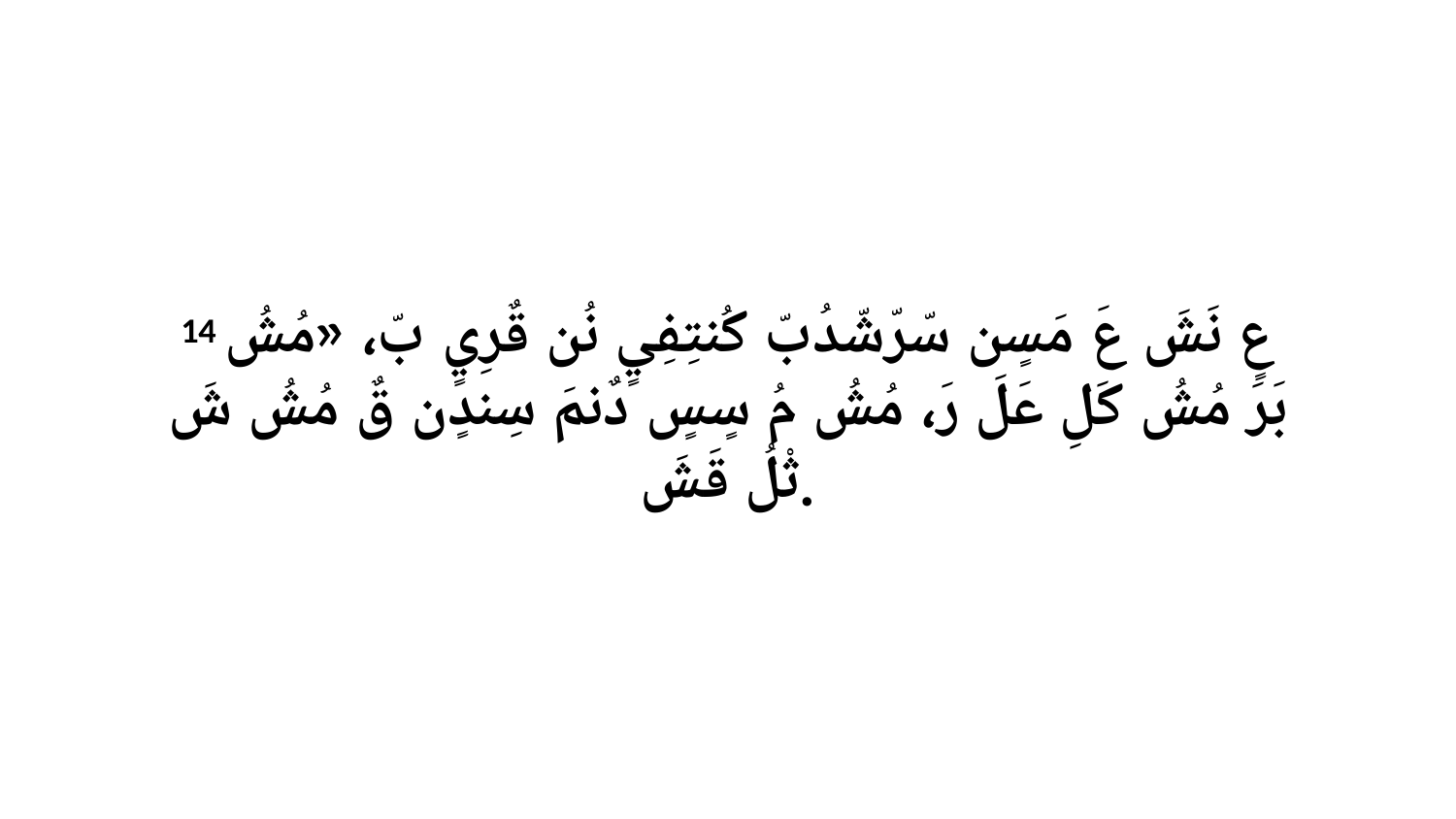

14 عٍ نَشَ عَ مَسٍن سّرّشّدُبّ كُنتِفِيٍ نُن قٌرِيٍ بّ، «مُشُ بَرَ مُشُ كَلِ عَلَ رَ، مُشُ مُ سٍسٍ دٌنمَ سِندٍن قٌ مُشُ شَ ثْلُ قَشَ.